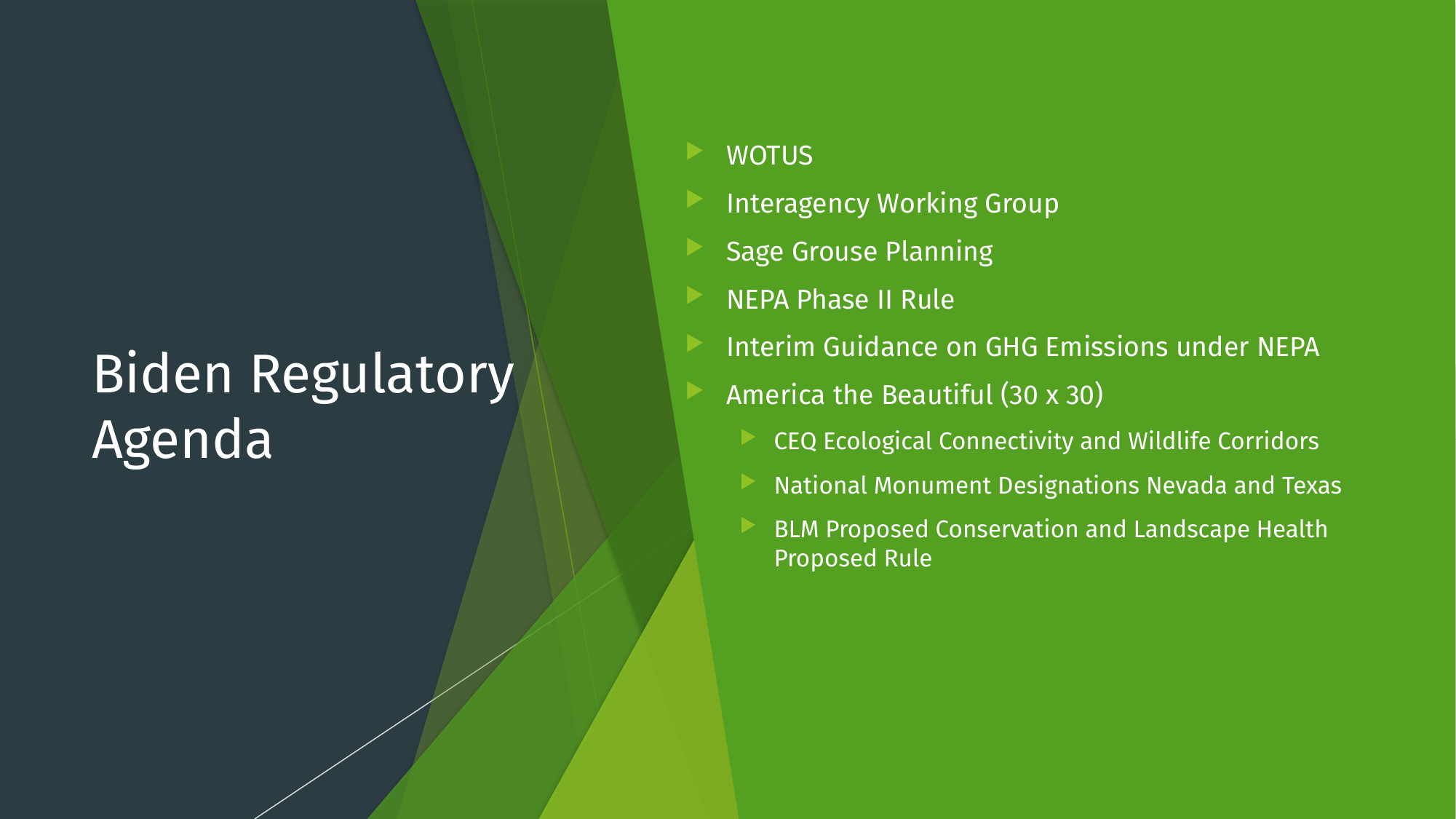

# Biden Regulatory Agenda
WOTUS
Interagency Working Group
Sage Grouse Planning
NEPA Phase II Rule
Interim Guidance on GHG Emissions under NEPA
America the Beautiful (30 x 30)
CEQ Ecological Connectivity and Wildlife Corridors
National Monument Designations Nevada and Texas
BLM Proposed Conservation and Landscape Health Proposed Rule